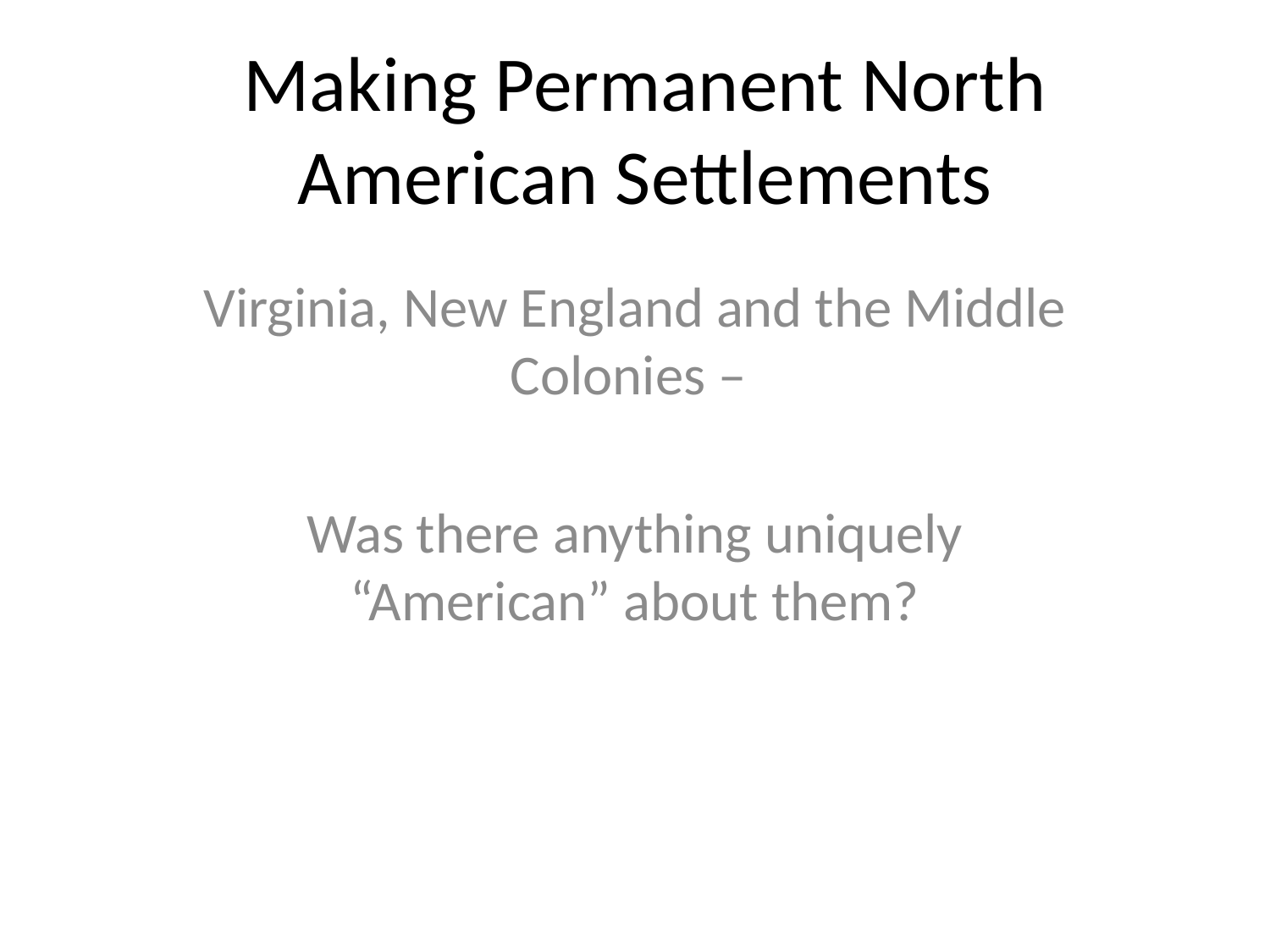

# Making Permanent North American Settlements
Virginia, New England and the Middle Colonies –

Was there anything uniquely “American” about them?